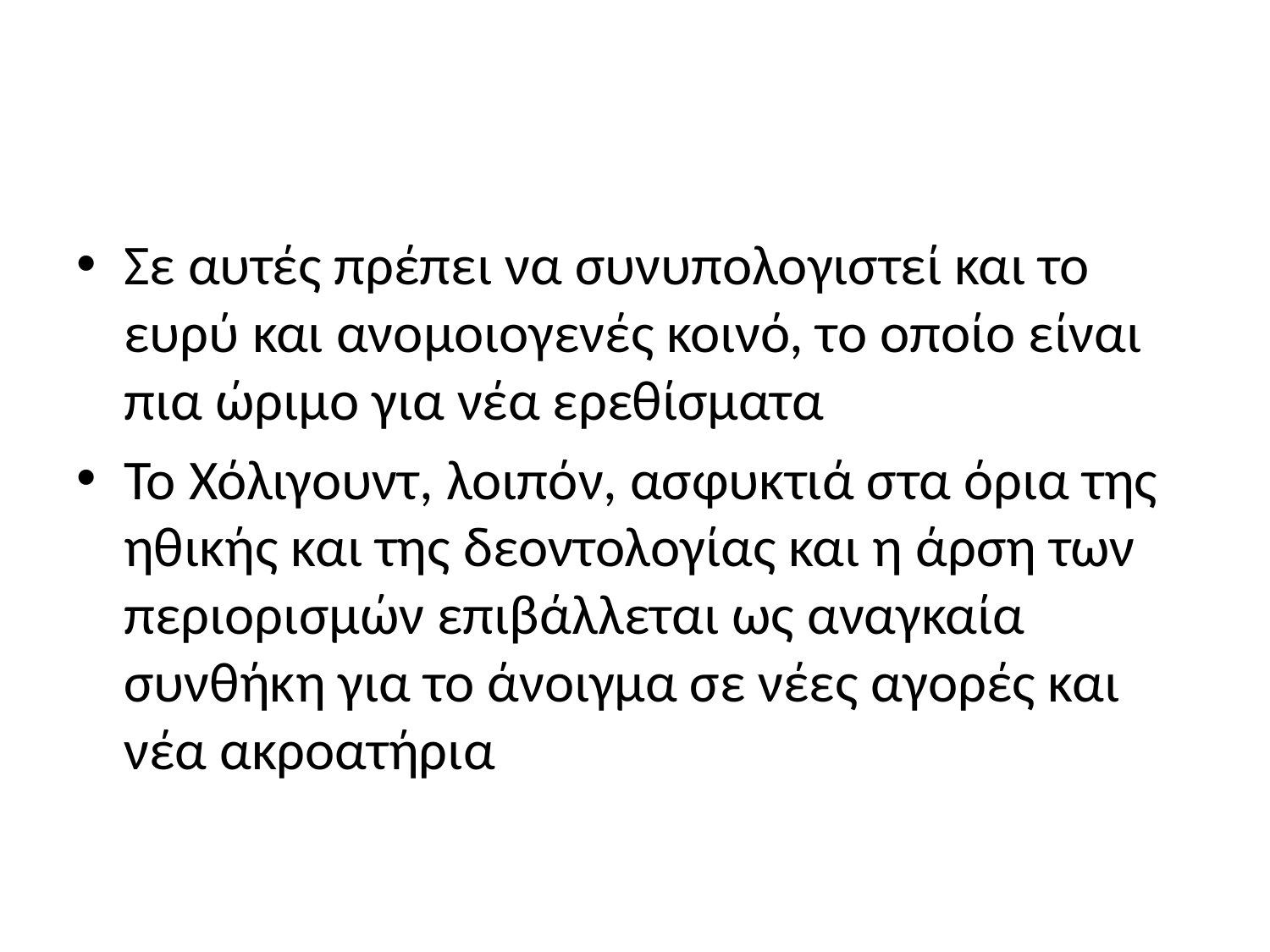

#
Σε αυτές πρέπει να συνυπολογιστεί και το ευρύ και ανομοιογενές κοινό, το οποίο είναι πια ώριμο για νέα ερεθίσματα
Το Χόλιγουντ, λοιπόν, ασφυκτιά στα όρια της ηθικής και της δεοντολογίας και η άρση των περιορισμών επιβάλλεται ως αναγκαία συνθήκη για το άνοιγμα σε νέες αγορές και νέα ακροατήρια